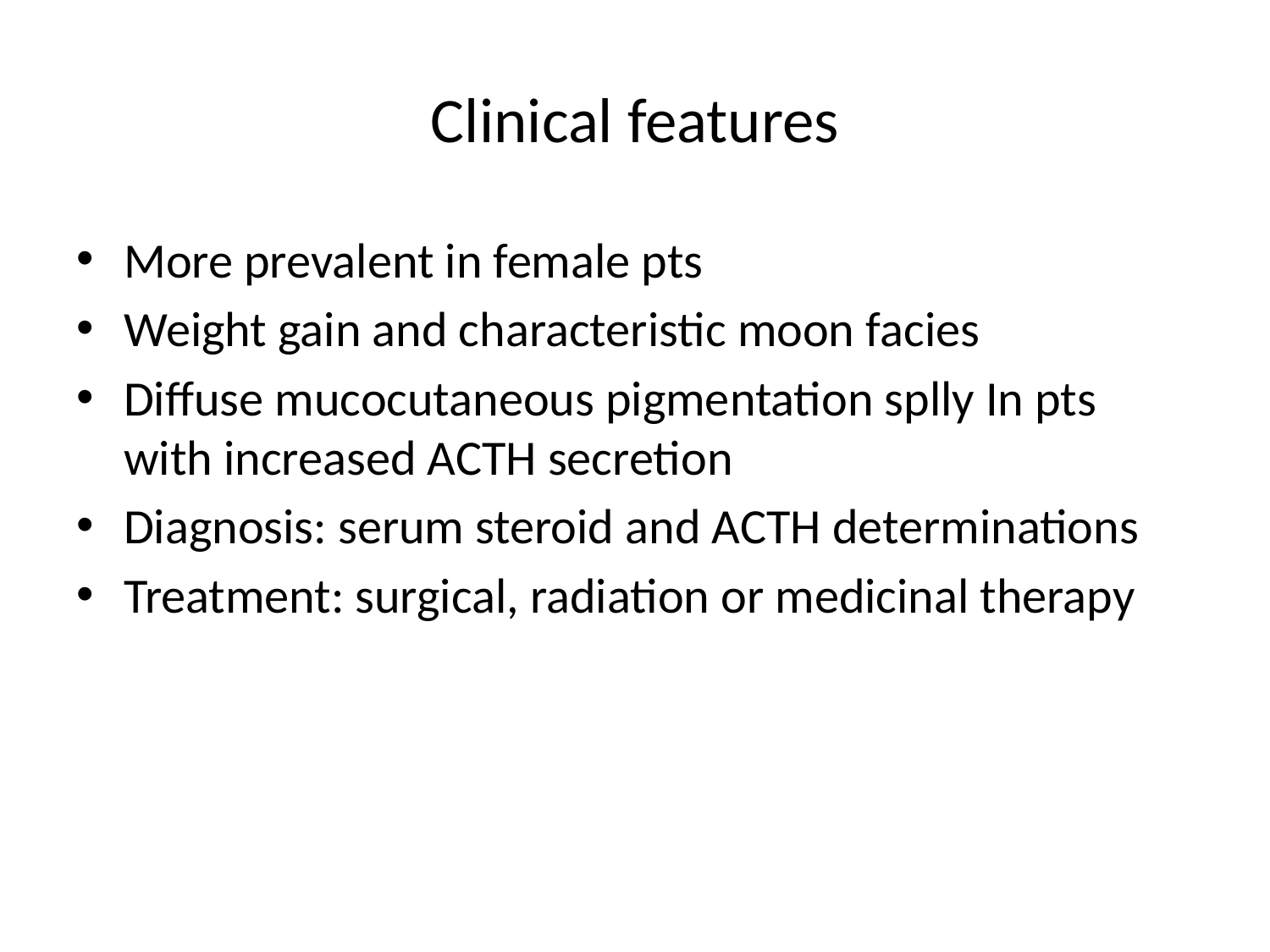

# Clinical features
More prevalent in female pts
Weight gain and characteristic moon facies
Diffuse mucocutaneous pigmentation splly In pts with increased ACTH secretion
Diagnosis: serum steroid and ACTH determinations
Treatment: surgical, radiation or medicinal therapy